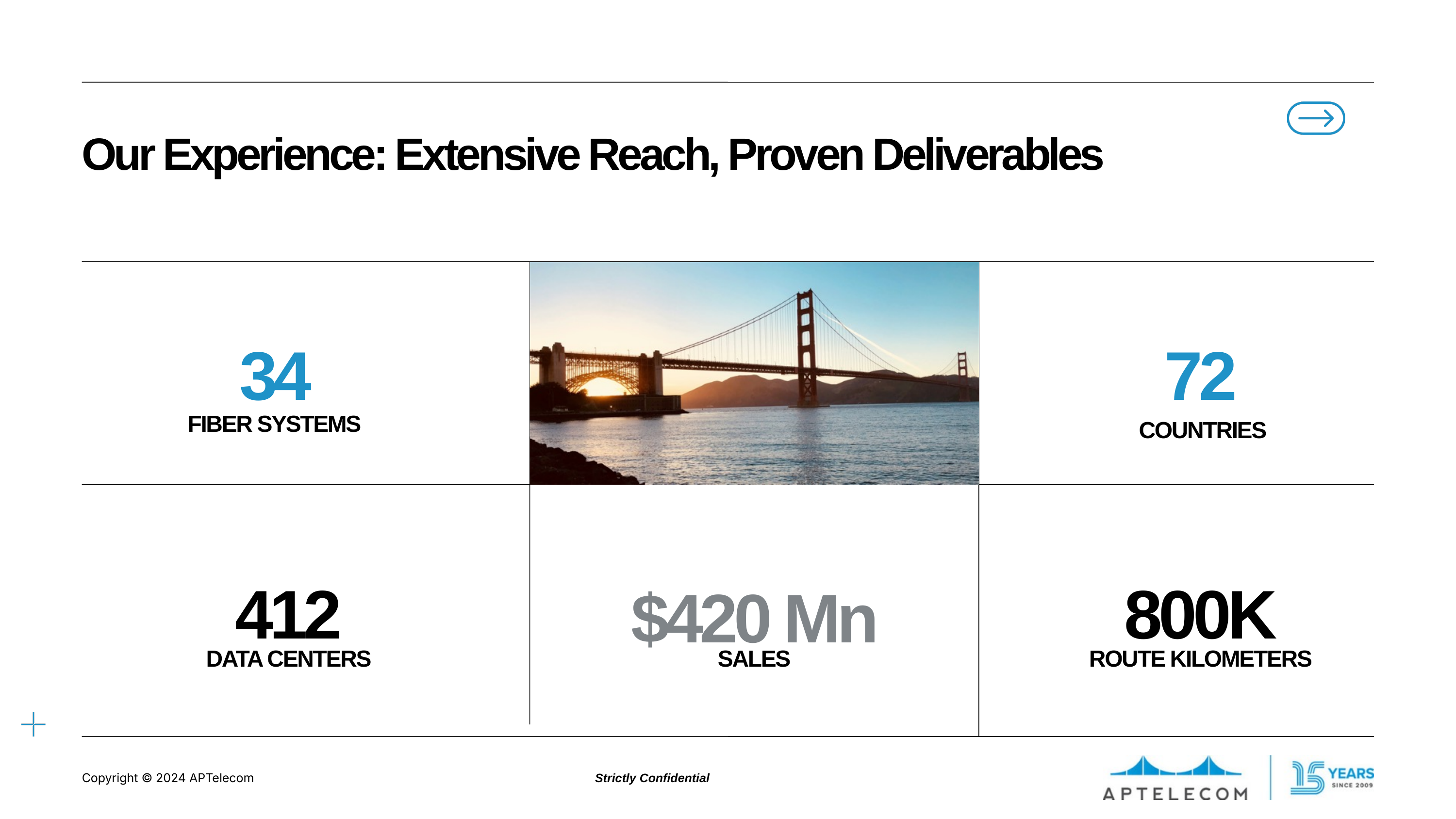

Our Experience: Extensive Reach, Proven Deliverables

34
72
FIBER SYSTEMS
COUNTRIES

412
800K
$420 Mn
DATA CENTERS
SALES
ROUTE KILOMETERS

Copyright © 2024 APTelecom
Strictly Confidential